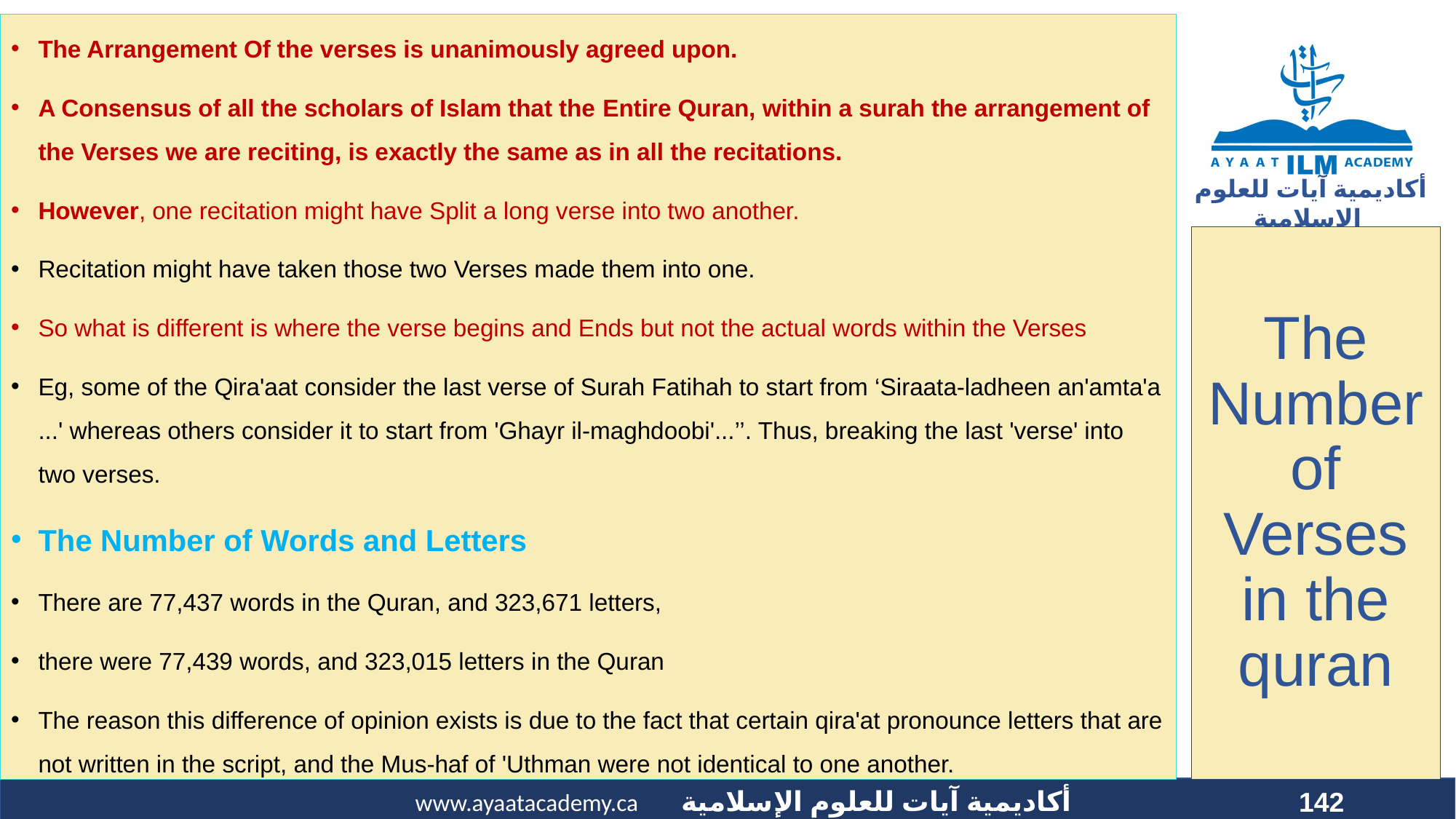

The Arrangement Of the verses is unanimously agreed upon.
A Consensus of all the scholars of Islam that the Entire Quran, within a surah the arrangement of the Verses we are reciting, is exactly the same as in all the recitations.
However, one recitation might have Split a long verse into two another.
Recitation might have taken those two Verses made them into one.
So what is different is where the verse begins and Ends but not the actual words within the Verses
Eg, some of the Qira'aat consider the last verse of Surah Fatihah to start from ‘Siraata-ladheen an'amta'a ...' whereas others consider it to start from 'Ghayr il-maghdoobi'...’’. Thus, breaking the last 'verse' into two verses.
The Number of Words and Letters
There are 77,437 words in the Quran, and 323,671 letters,
there were 77,439 words, and 323,015 letters in the Quran
The reason this difference of opinion exists is due to the fact that certain qira'at pronounce letters that are not written in the script, and the Mus-haf of 'Uthman were not identical to one another.
# The Number of Verses in the quran
142